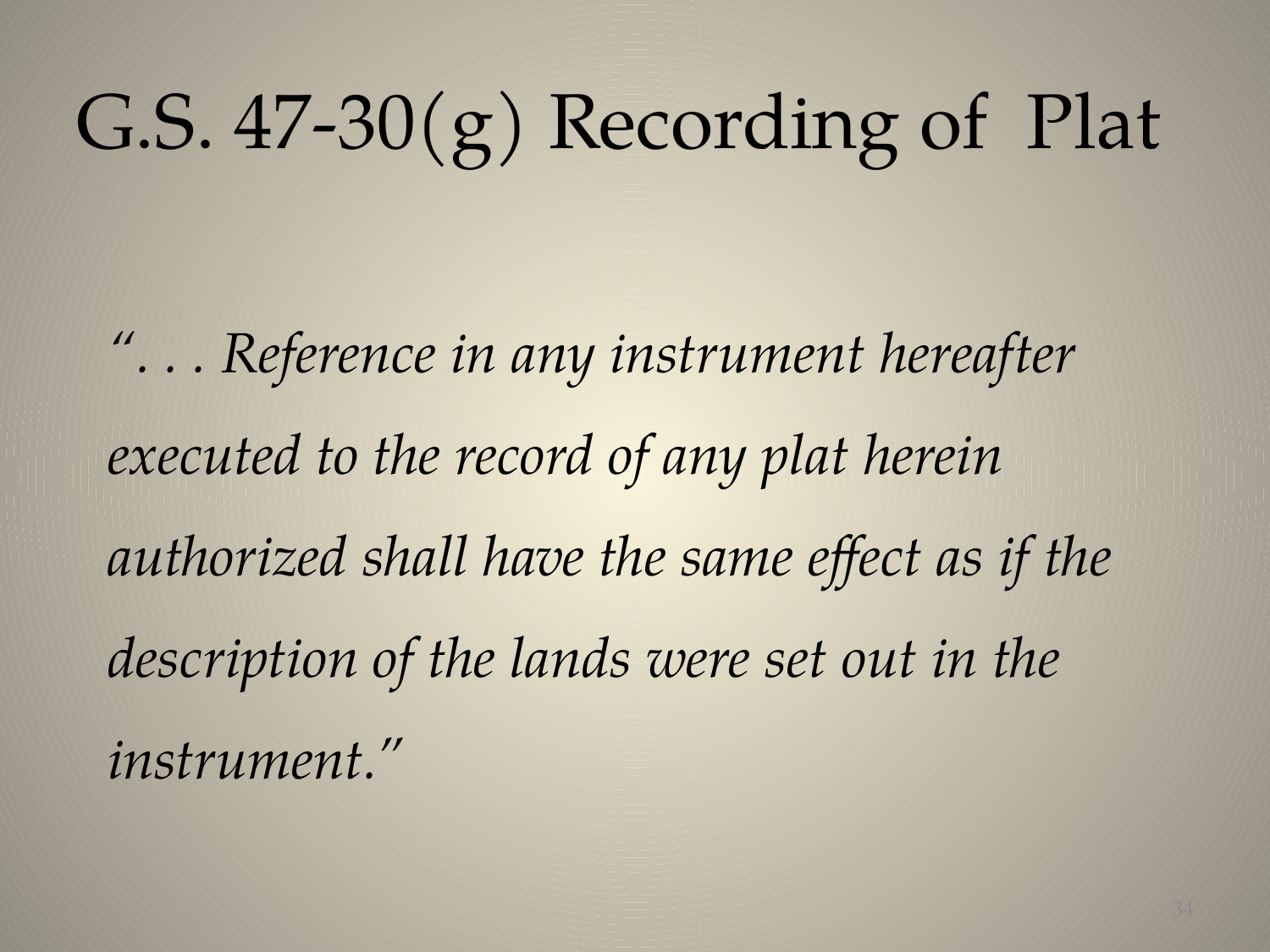

# G.S. 47-30(g) Recording of  Plat

“. . . Reference in any instrument hereafter executed to the record of any plat herein authorized shall have the same effect as if the description of the lands were set out in the instrument.”
34